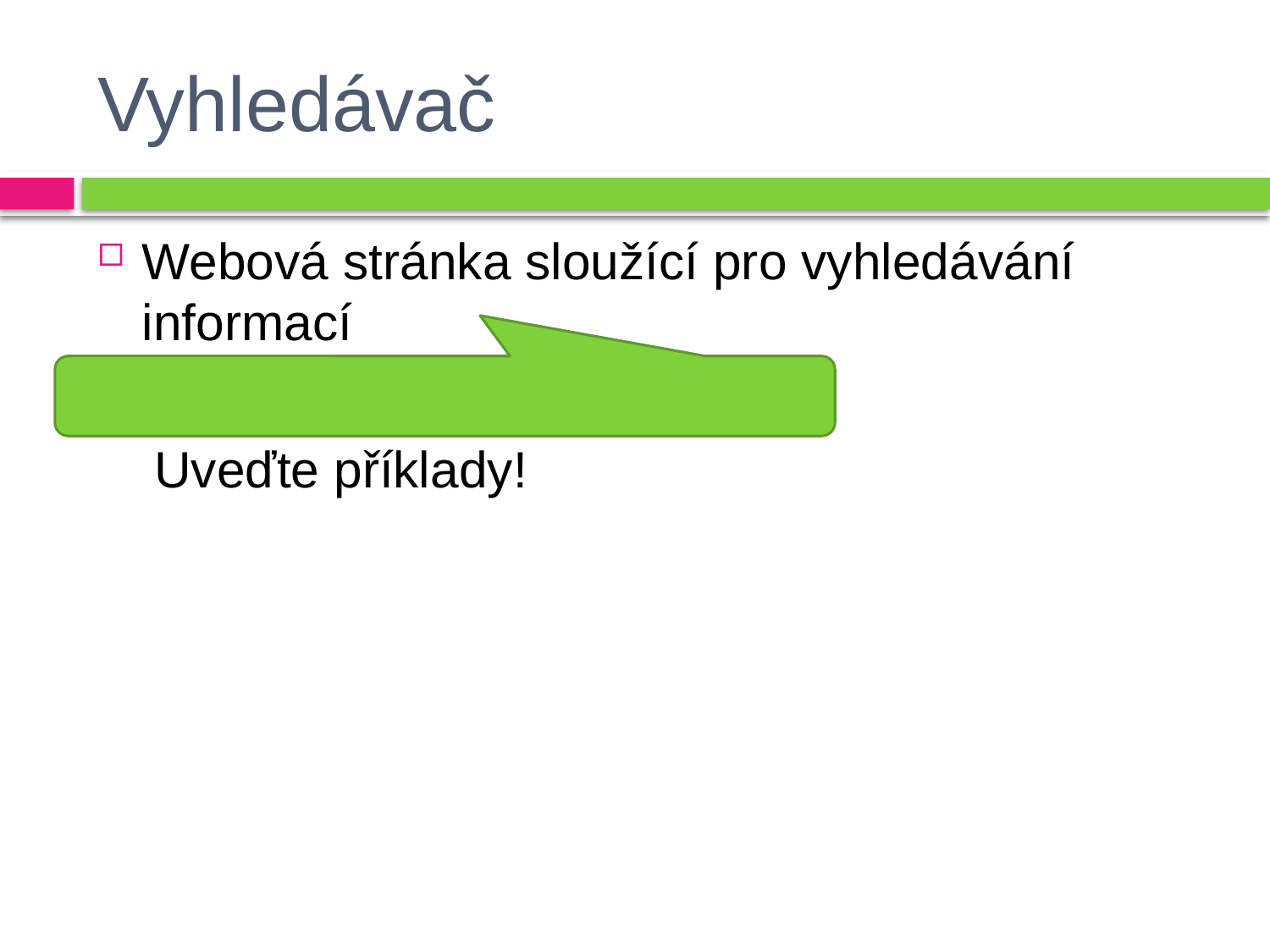

# Vyhledávač
Webová stránka sloužící pro vyhledávání informací

    Uveďte příklady!